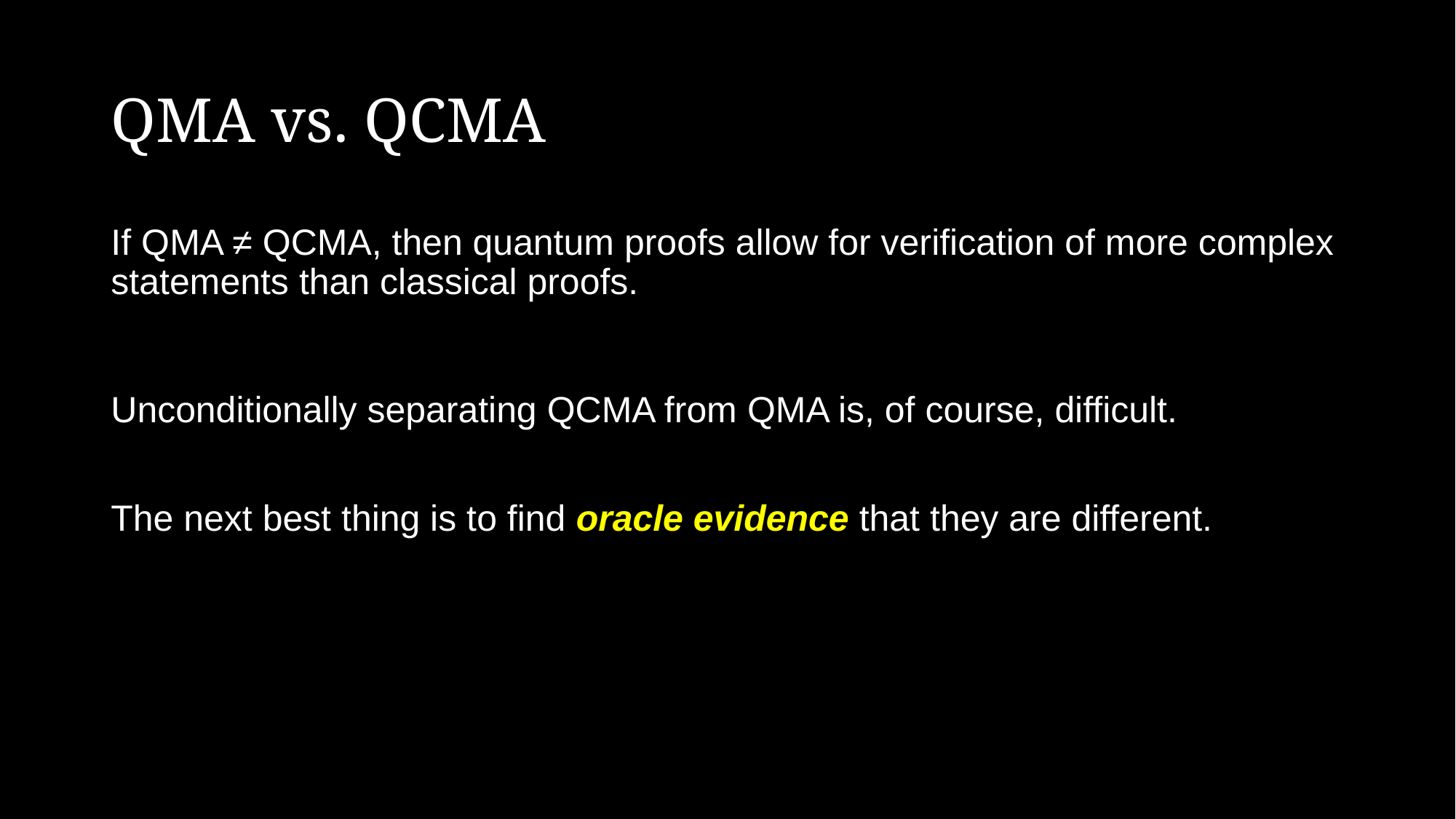

# QMA vs. QCMA
If QMA ≠ QCMA, then quantum proofs allow for verification of more complex statements than classical proofs.

Unconditionally separating QCMA from QMA is, of course, difficult.

The next best thing is to find oracle evidence that they are different.